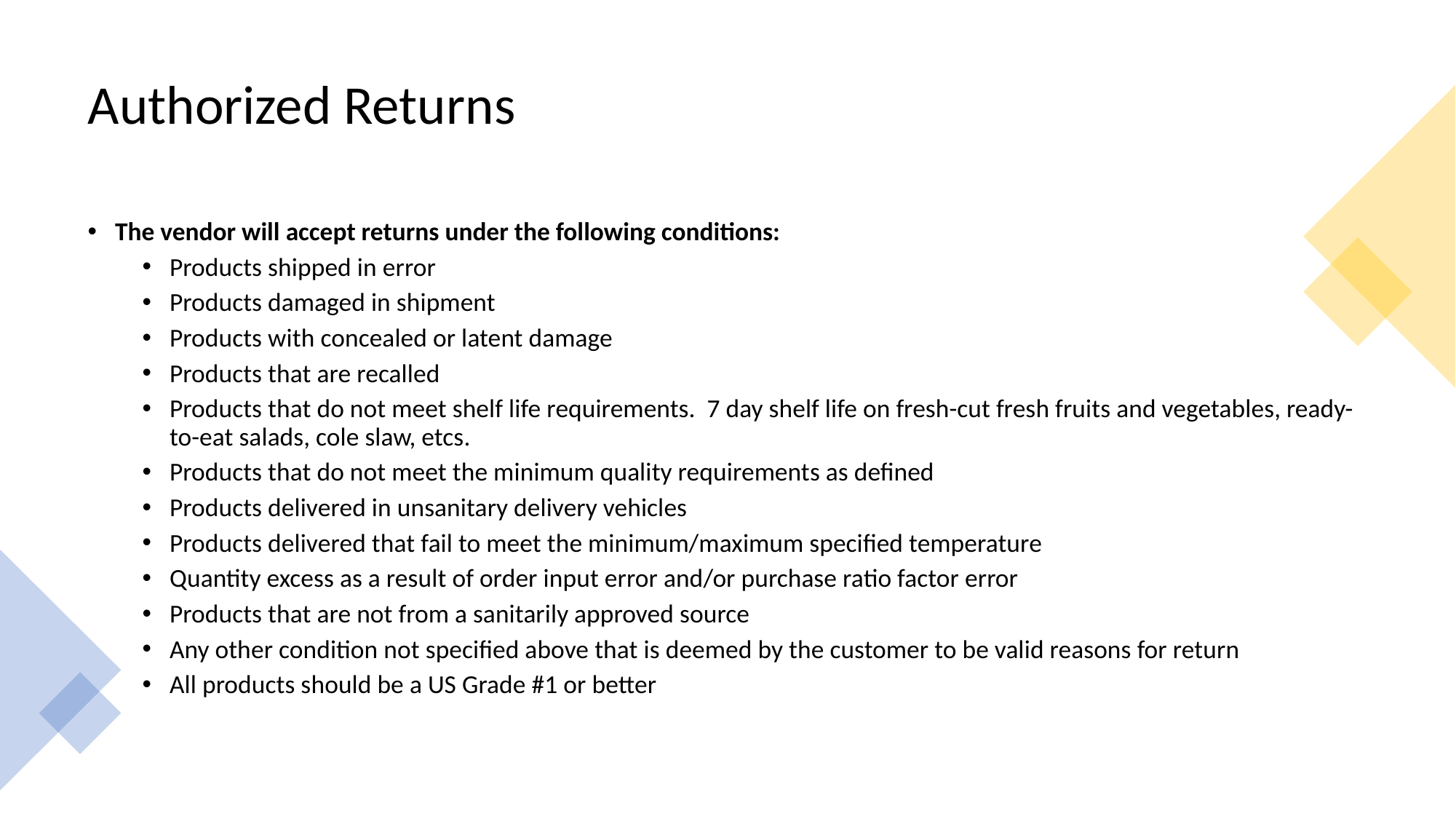

# Authorized Returns

The vendor will accept returns under the following conditions:
Products shipped in error
Products damaged in shipment
Products with concealed or latent damage
Products that are recalled
Products that do not meet shelf life requirements.  7 day shelf life on fresh-cut fresh fruits and vegetables, ready-to-eat salads, cole slaw, etcs.
Products that do not meet the minimum quality requirements as defined
Products delivered in unsanitary delivery vehicles
Products delivered that fail to meet the minimum/maximum specified temperature
Quantity excess as a result of order input error and/or purchase ratio factor error
Products that are not from a sanitarily approved source
Any other condition not specified above that is deemed by the customer to be valid reasons for return
All products should be a US Grade #1 or better